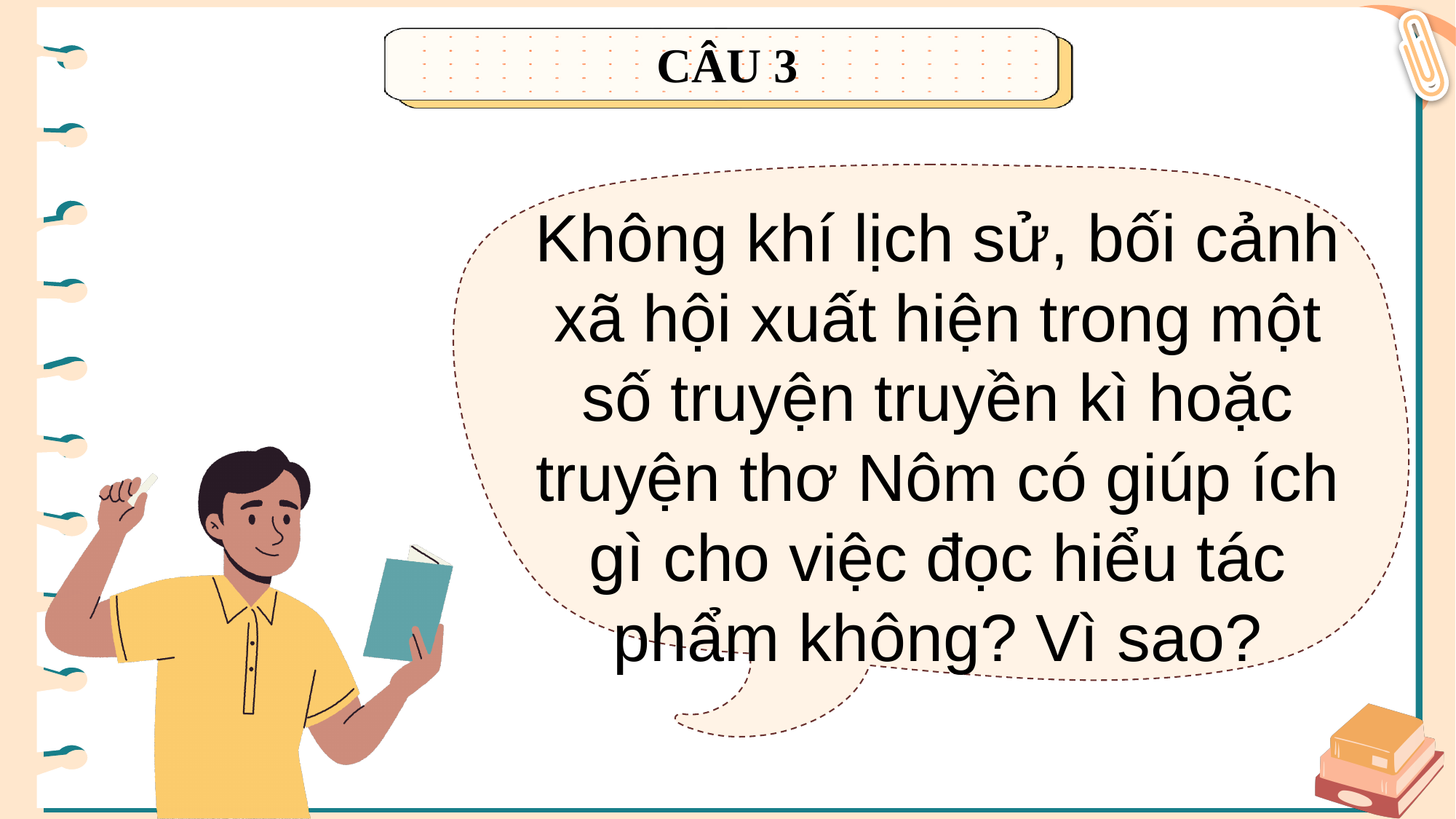

CÂU 3

Không khí lịch sử, bối cảnh xã hội xuất hiện trong một số truyện truyền kì hoặc truyện thơ Nôm có giúp ích gì cho việc đọc hiểu tác phẩm không? Vì sao?